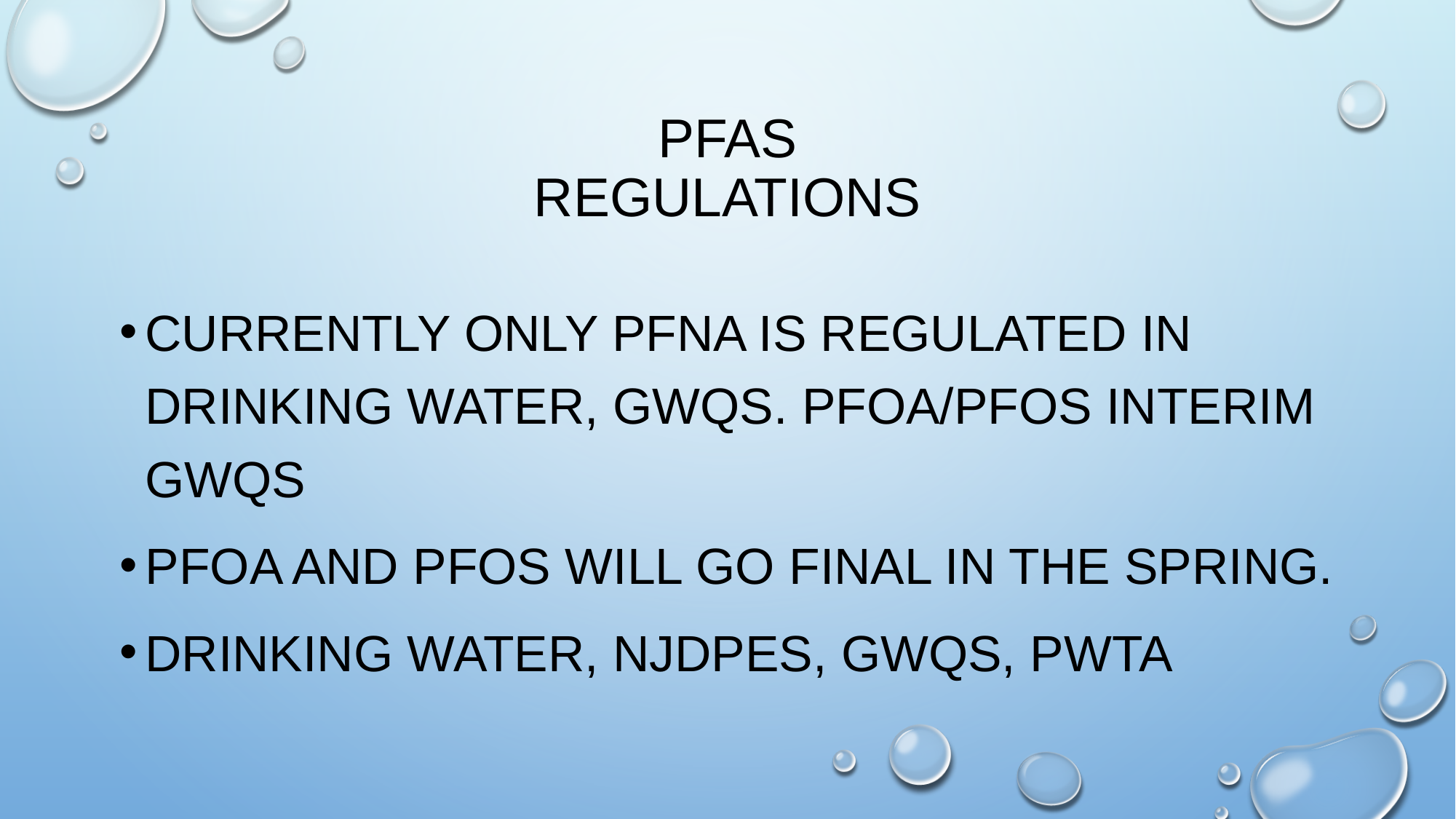

# PFAS regulations
Currently only PFNA is regulated in drinking water, gwqs. PFOA/PFOS interim gwqs
PFOA and PFOS will go final in the spring.
Drinking water, NJDPES, gwqs, PWTA